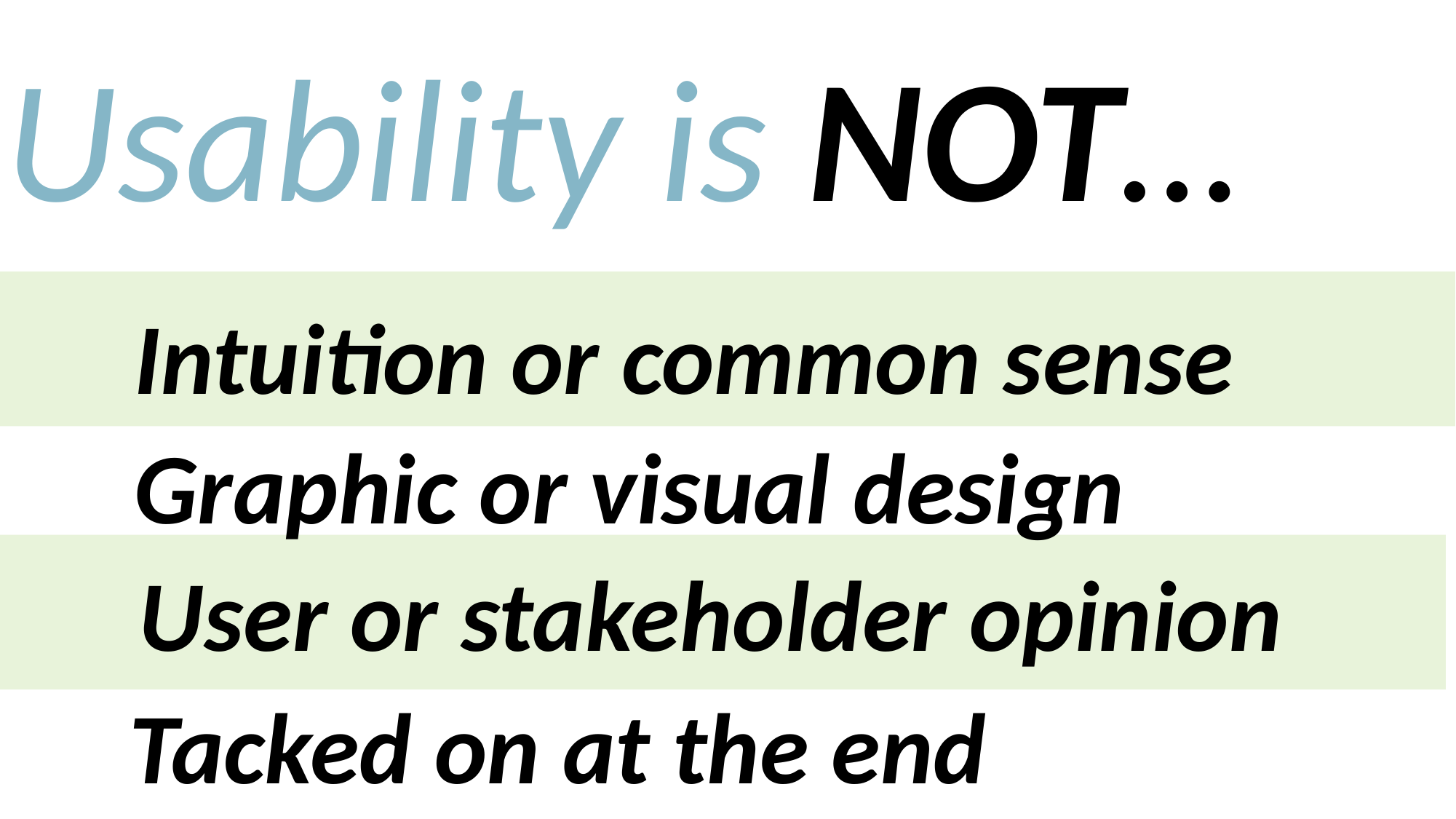

Usability is NOT…

Intuition or common sense
Graphic or visual design

User or stakeholder opinion
Tacked on at the end